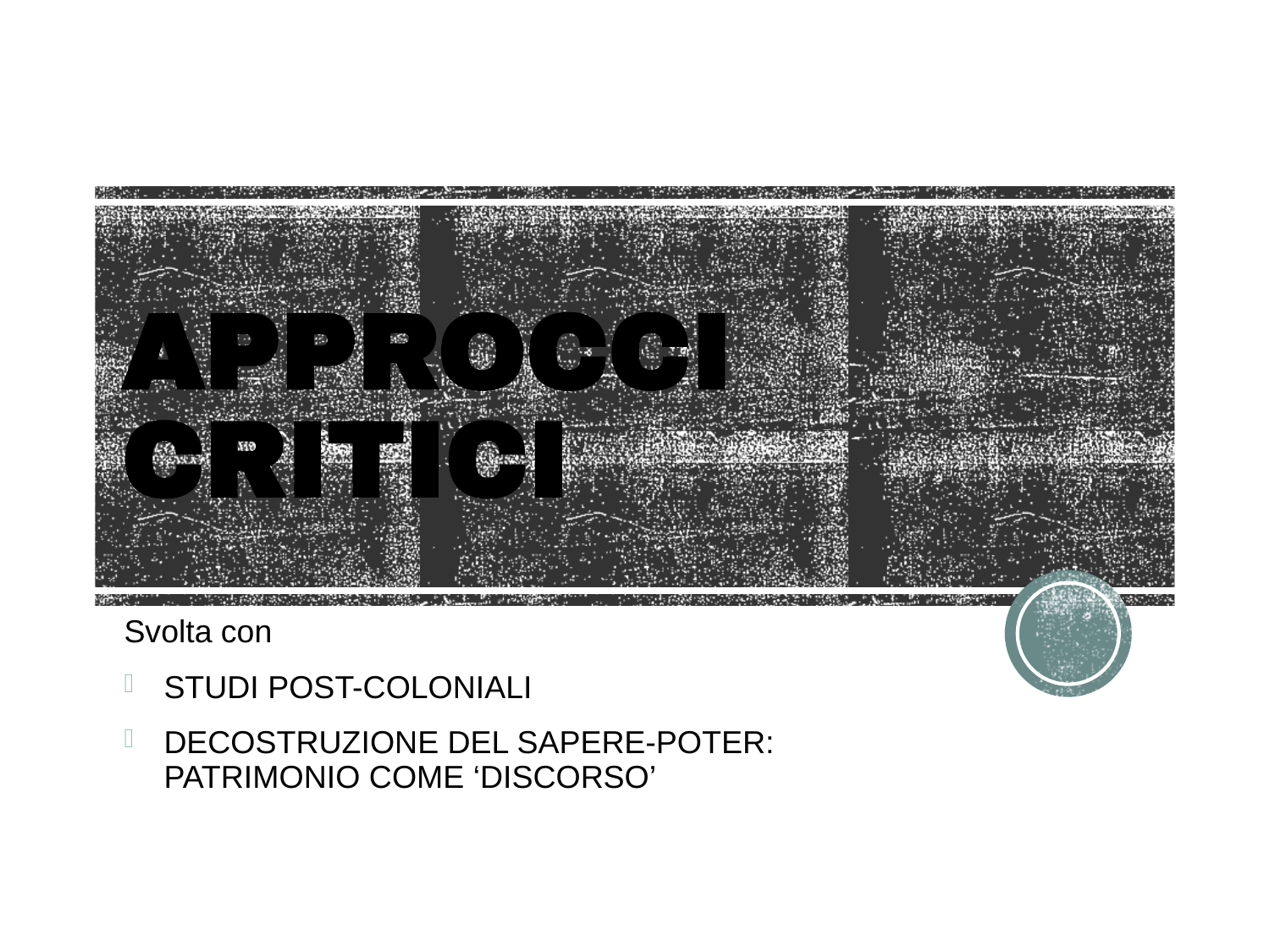

# APPROCCI CRITICI
Svolta con
STUDI POST-COLONIALI
DECOSTRUZIONE DEL SAPERE-POTER: PATRIMONIO COME ‘DISCORSO’